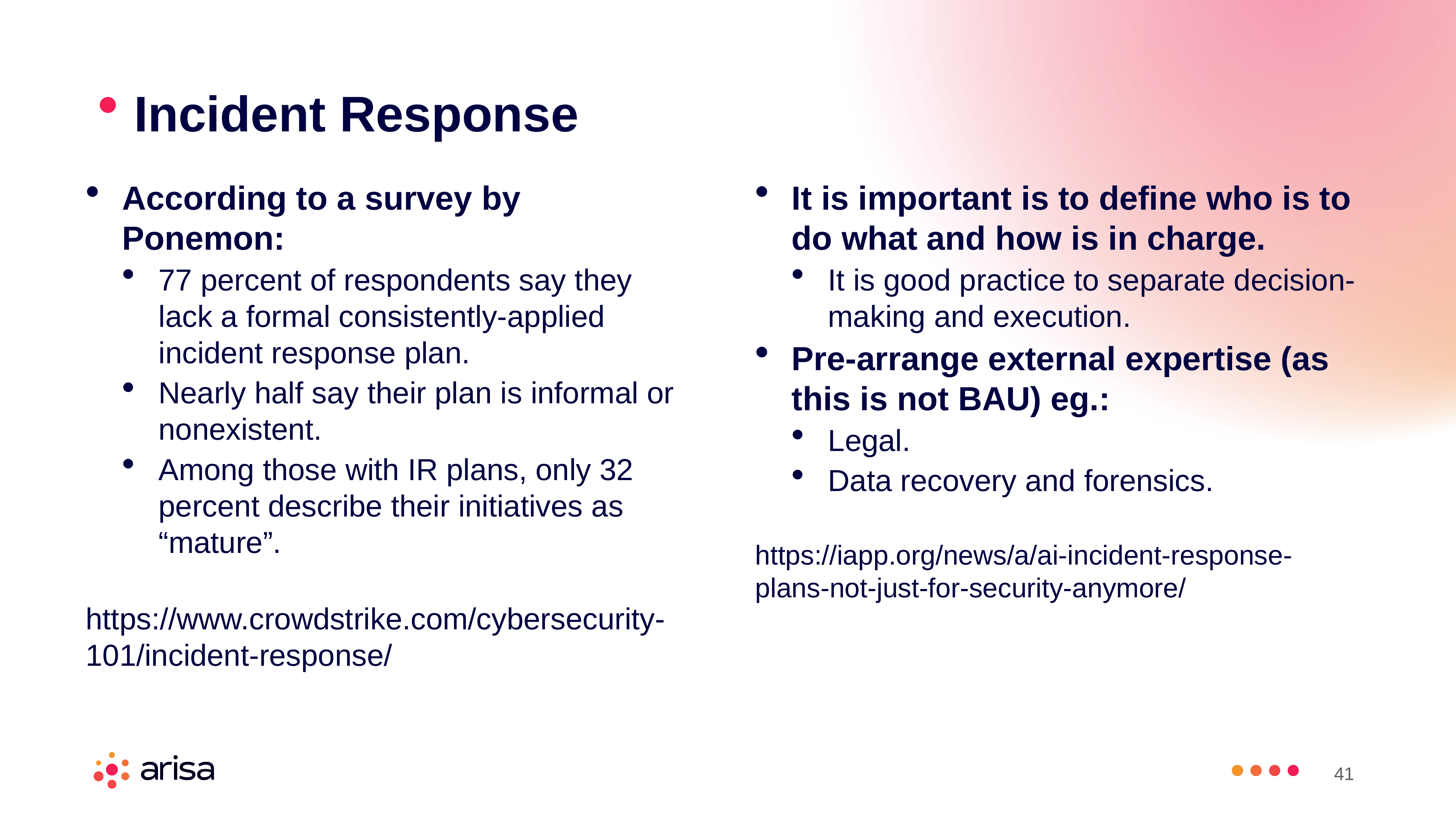

Incident Response
According to a survey by Ponemon:
77 percent of respondents say they lack a formal consistently-applied incident response plan.
Nearly half say their plan is informal or nonexistent.
Among those with IR plans, only 32 percent describe their initiatives as “mature”.
https://www.crowdstrike.com/cybersecurity-101/incident-response/

It is important is to define who is to do what and how is in charge.
It is good practice to separate decision-making and execution.
Pre-arrange external expertise (as this is not BAU) eg.:
Legal.
Data recovery and forensics.

https://iapp.org/news/a/ai-incident-response-plans-not-just-for-security-anymore/

41